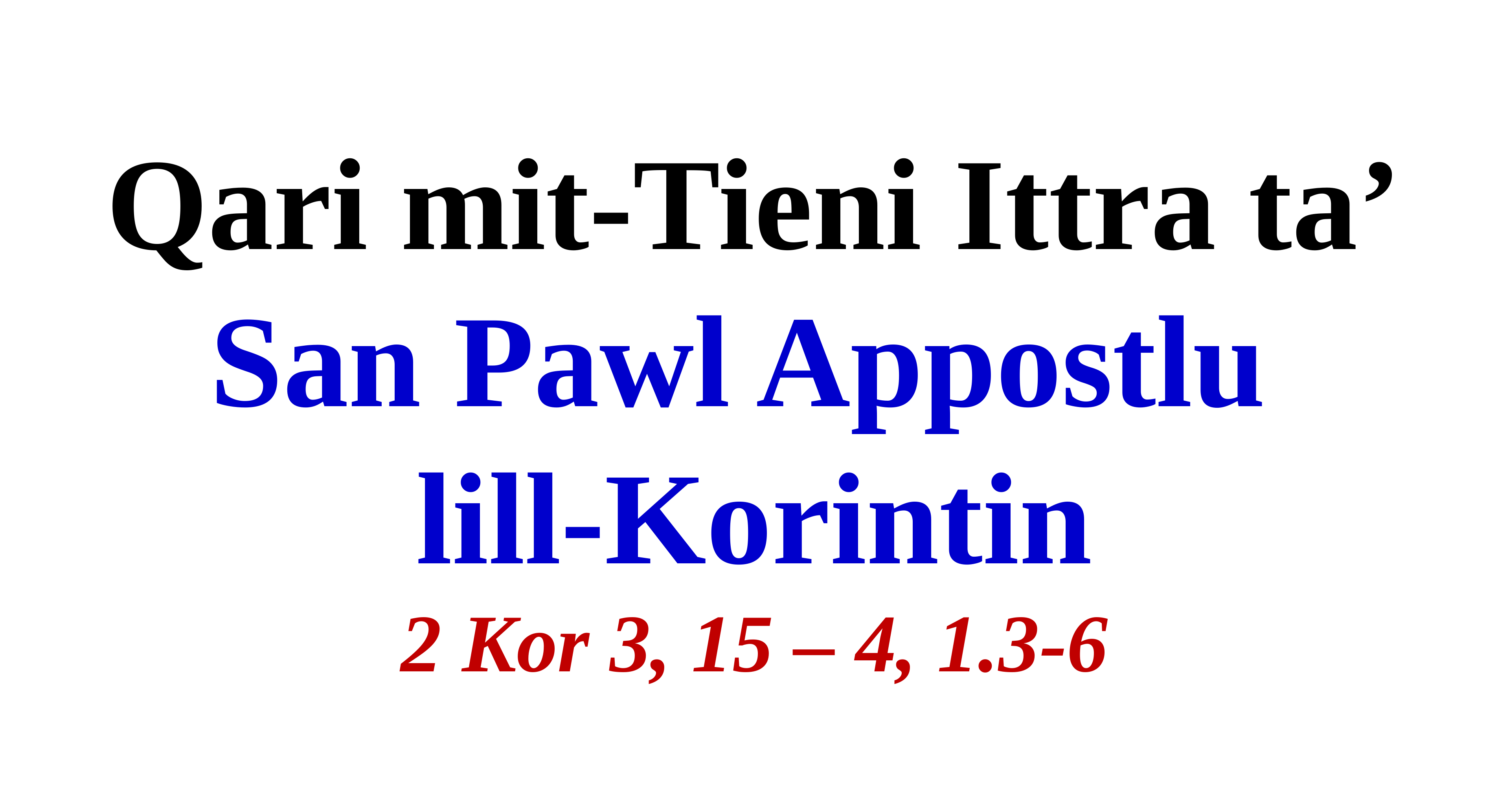

Qari mit-Tieni Ittra ta’
San Pawl Appostlu
lill-Korintin
2 Kor 3, 15 – 4, 1.3-6